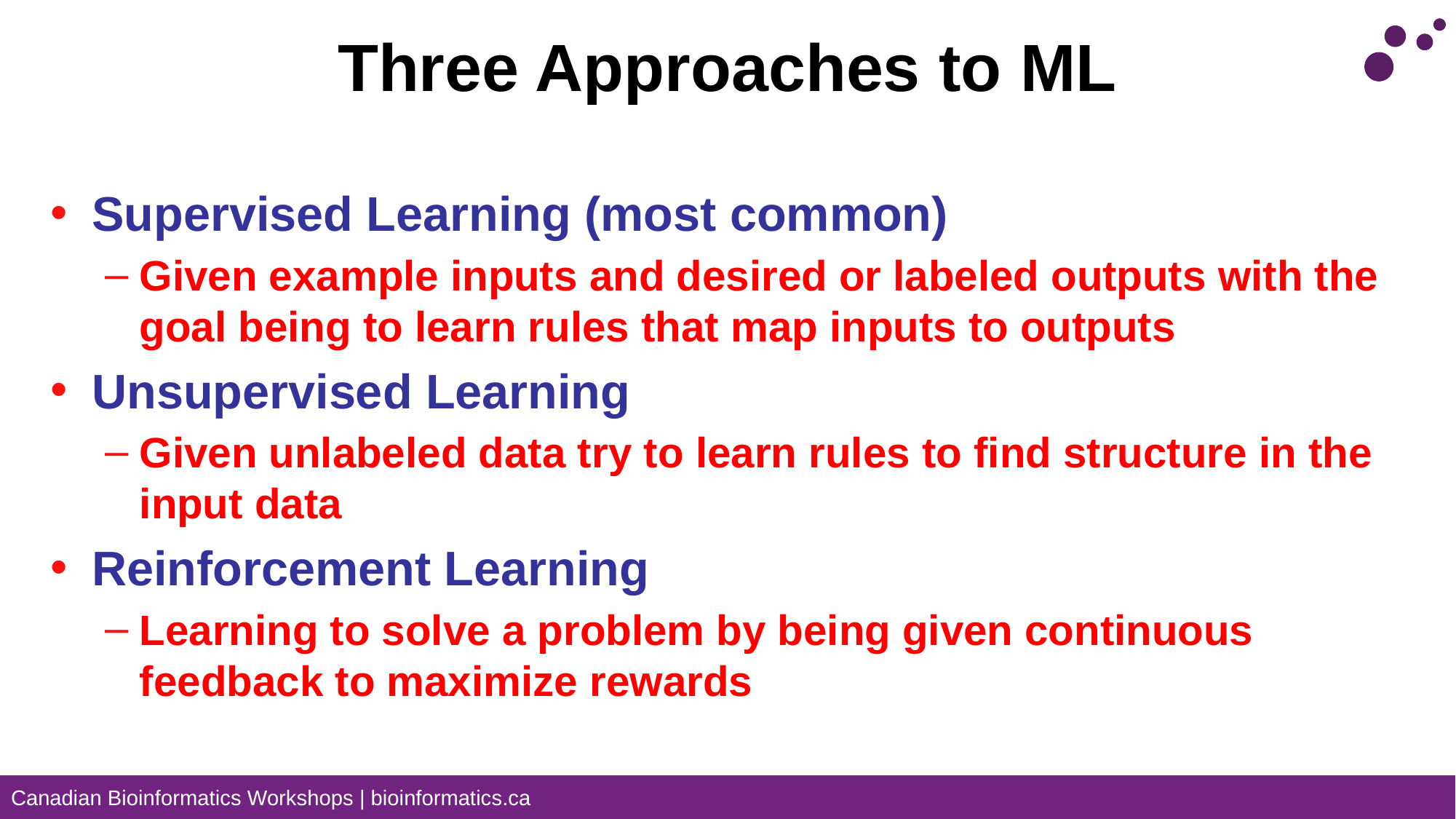

# Three Approaches to ML
Supervised Learning (most common)
Given example inputs and desired or labeled outputs with the goal being to learn rules that map inputs to outputs
Unsupervised Learning
Given unlabeled data try to learn rules to find structure in the input data
Reinforcement Learning
Learning to solve a problem by being given continuous feedback to maximize rewards